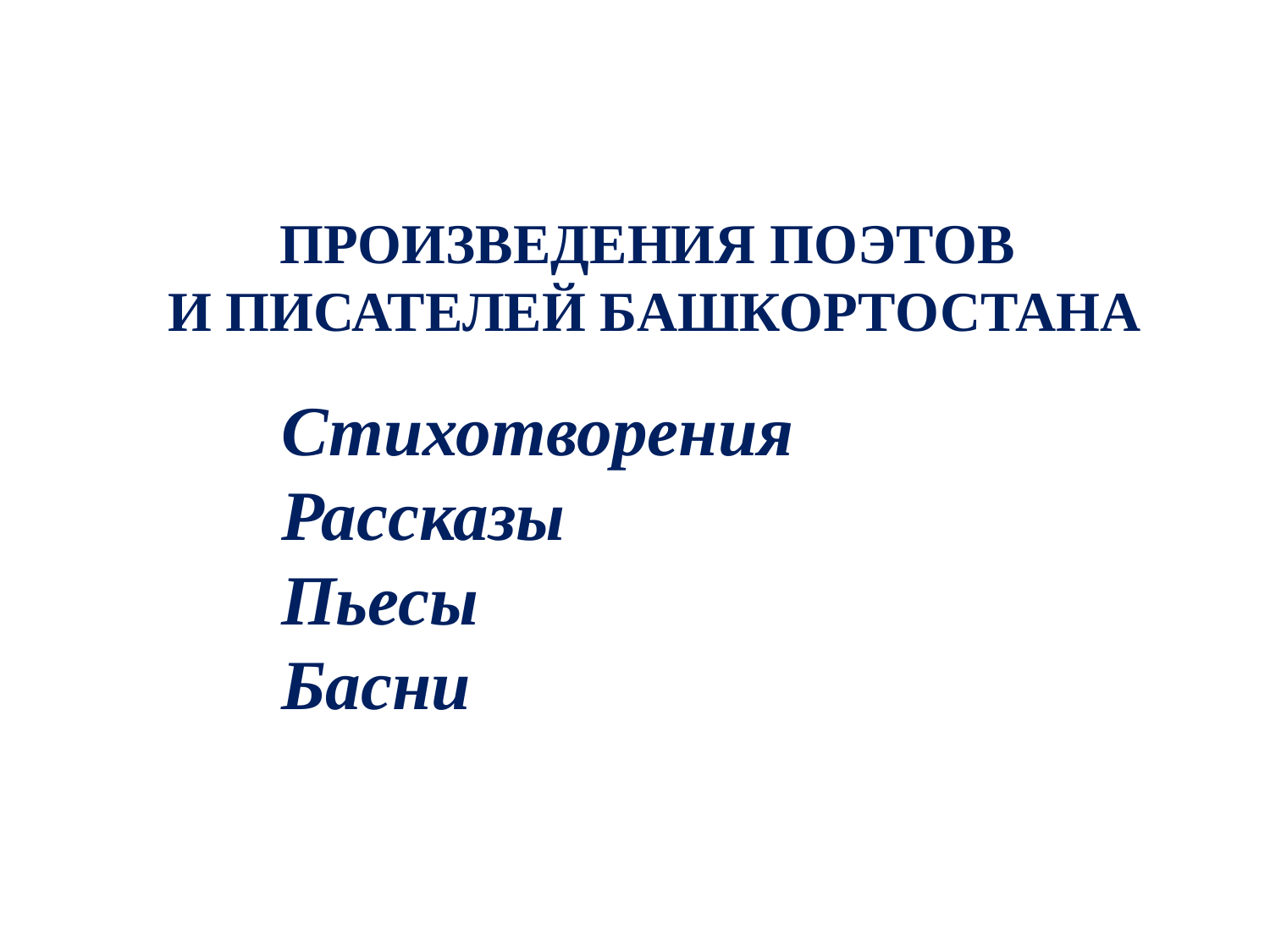

ПРОИЗВЕДЕНИЯ ПОЭТОВ
И ПИСАТЕЛЕЙ БАШКОРТОСТАНА
Стихотворения
Рассказы
Пьесы
Басни